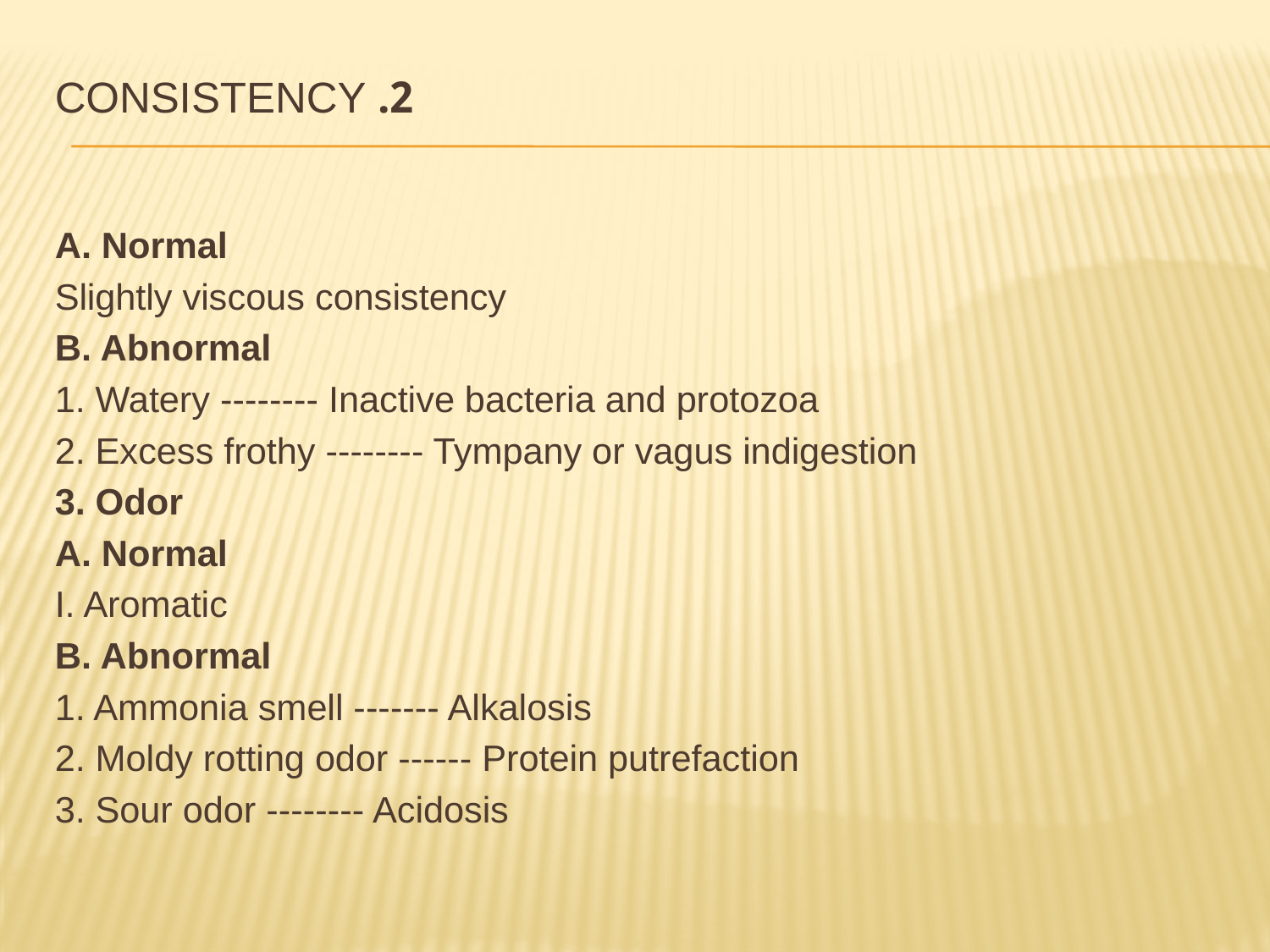

# 2. Consistency
A. Normal
Slightly viscous consistency
B. Abnormal
1. Watery -------- Inactive bacteria and protozoa
2. Excess frothy -------- Tympany or vagus indigestion
3. Odor
A. Normal
I. Aromatic
B. Abnormal
1. Ammonia smell ------- Alkalosis
2. Moldy rotting odor ------ Protein putrefaction
3. Sour odor -------- Acidosis